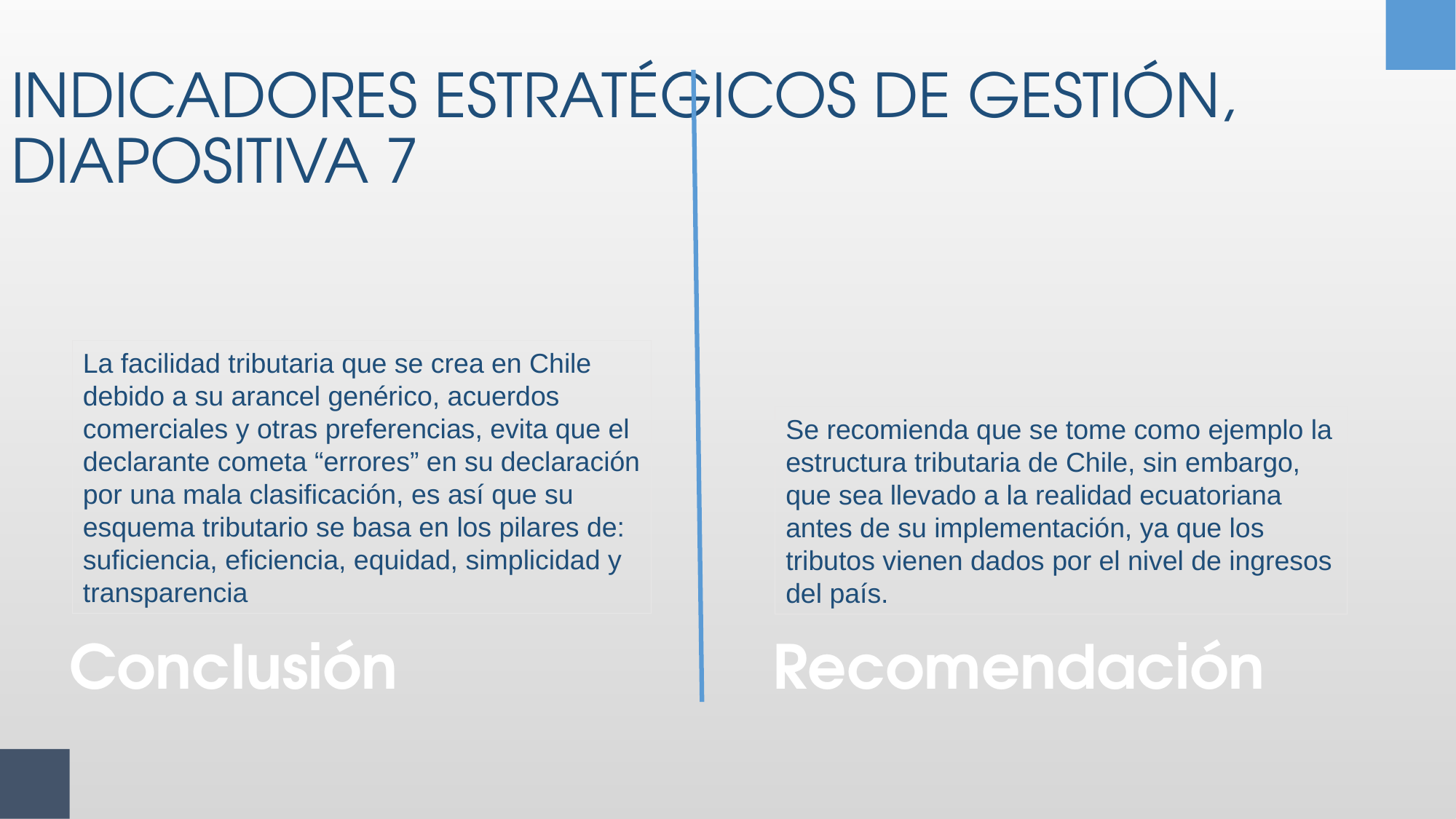

Indicadores estratégicos de gestión, diapositiva 7
La facilidad tributaria que se crea en Chile debido a su arancel genérico, acuerdos comerciales y otras preferencias, evita que el declarante cometa “errores” en su declaración por una mala clasificación, es así que su esquema tributario se basa en los pilares de: suficiencia, eficiencia, equidad, simplicidad y transparencia
Se recomienda que se tome como ejemplo la estructura tributaria de Chile, sin embargo, que sea llevado a la realidad ecuatoriana antes de su implementación, ya que los tributos vienen dados por el nivel de ingresos del país.
Recomendación
Conclusión